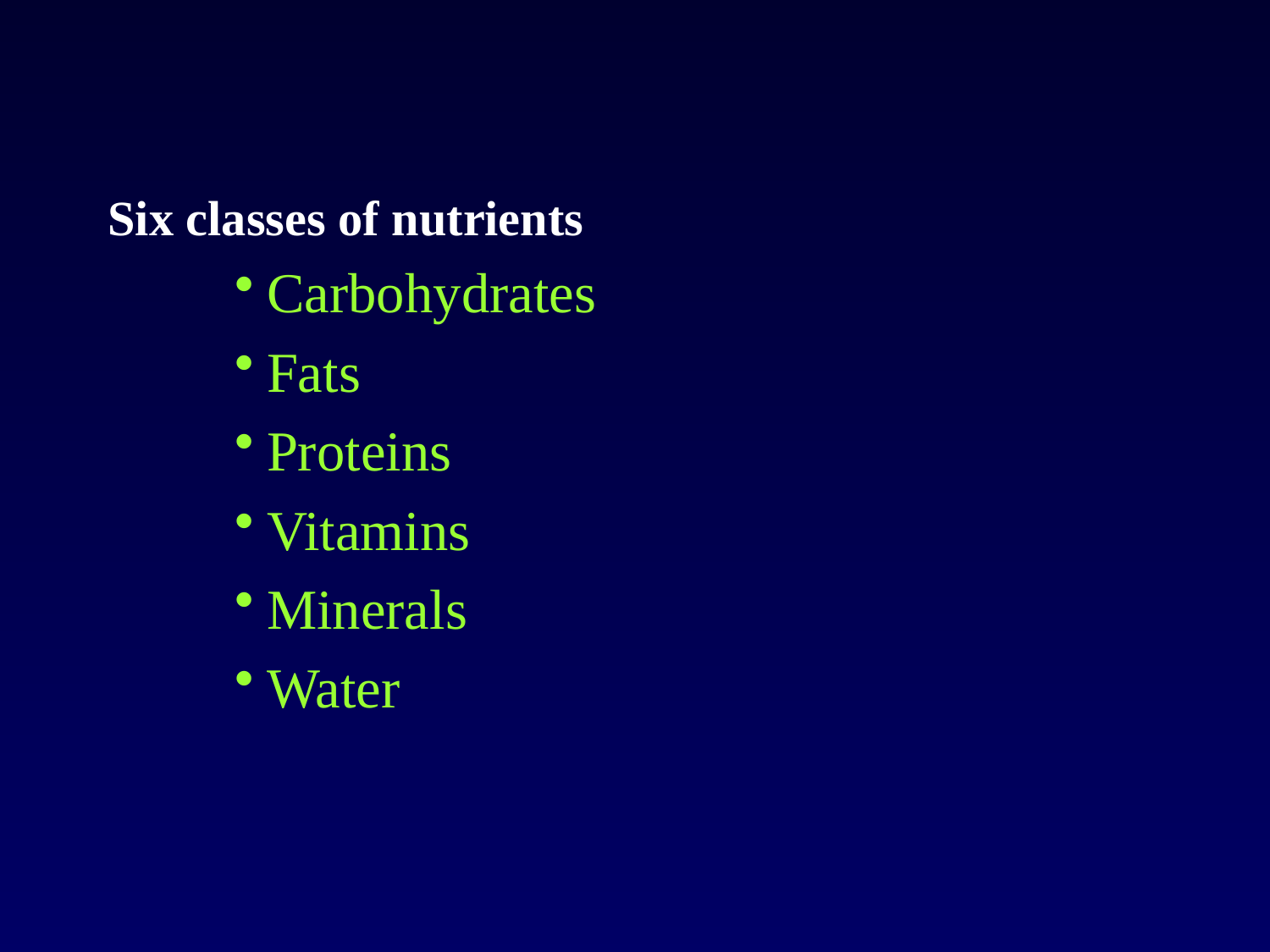

Six classes of nutrients
Carbohydrates
Fats
Proteins
Vitamins
Minerals
Water